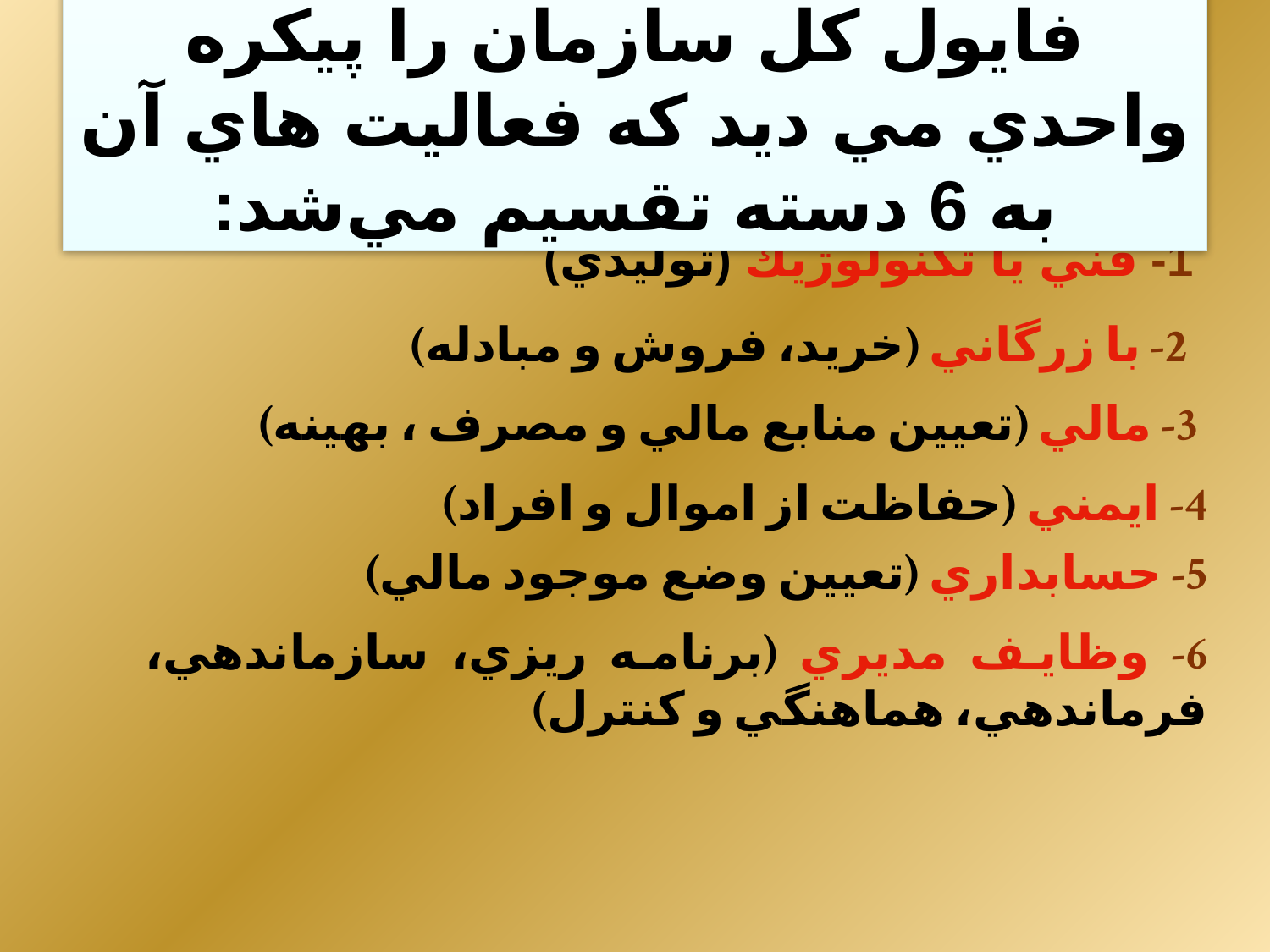

# فايول كل سازمان را پيكره واحدي مي ديد كه فعاليت هاي آن به 6 دسته تقسيم مي‌شد:
1- فني يا تكنولوژيك (توليدي)
2- با زرگاني (خريد، فروش و مبادله)
3- مالي (تعيين منابع مالي و مصرف ، بهينه)
4- ايمني (حفاظت از اموال و افراد)
5- حسابداري (تعيين وضع موجود مالي)
6- وظايف مديري (برنامه ريزي، سازماندهي، فرماندهي، هماهنگي و كنترل)